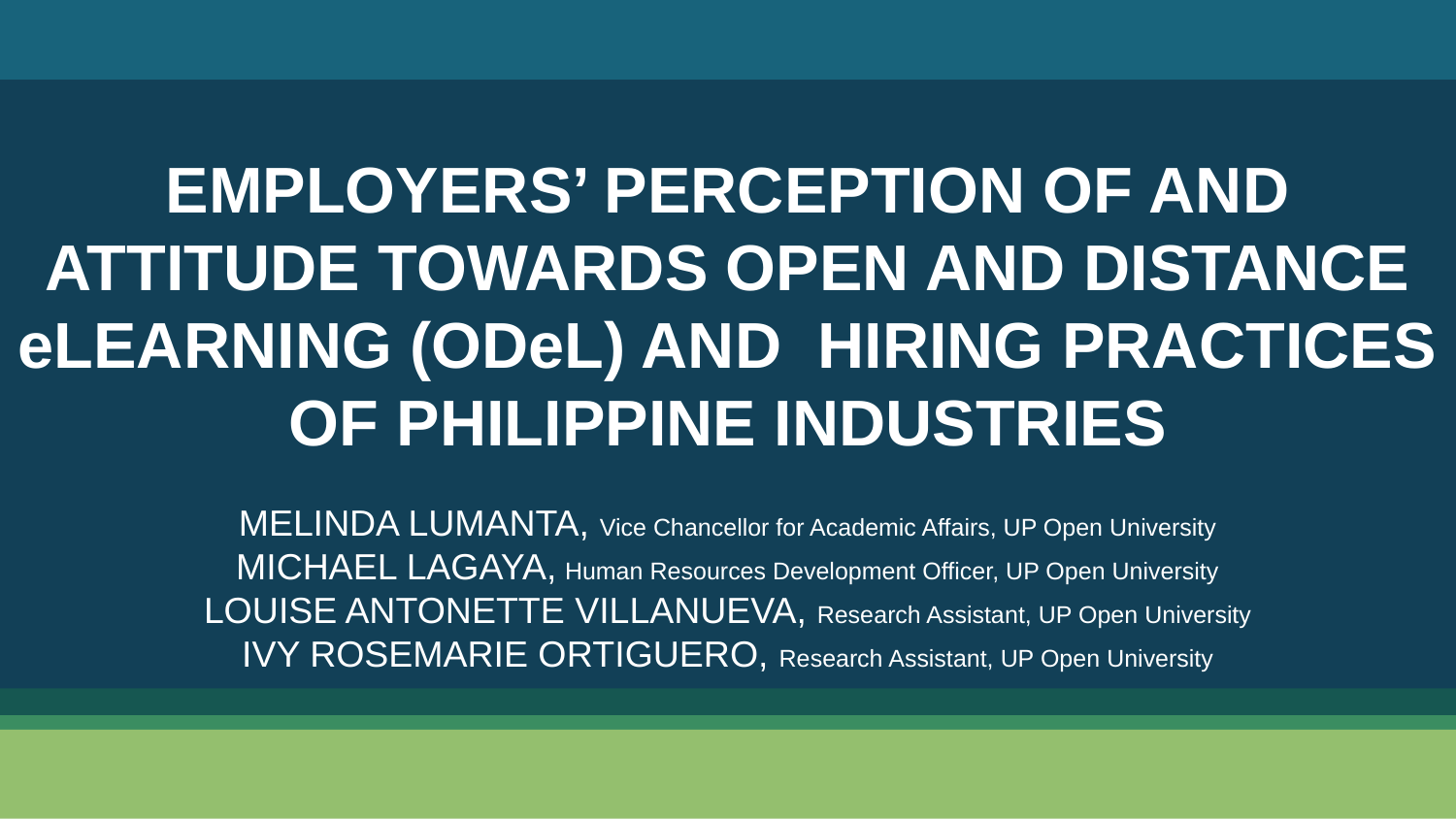

# EMPLOYERS’ PERCEPTION OF AND ATTITUDE TOWARDS OPEN AND DISTANCE eLEARNING (ODeL) AND  HIRING PRACTICES OF PHILIPPINE INDUSTRIES
MELINDA LUMANTA, Vice Chancellor for Academic Affairs, UP Open University
MICHAEL LAGAYA, Human Resources Development Officer, UP Open University
LOUISE ANTONETTE VILLANUEVA, Research Assistant, UP Open University
IVY ROSEMARIE ORTIGUERO, Research Assistant, UP Open University